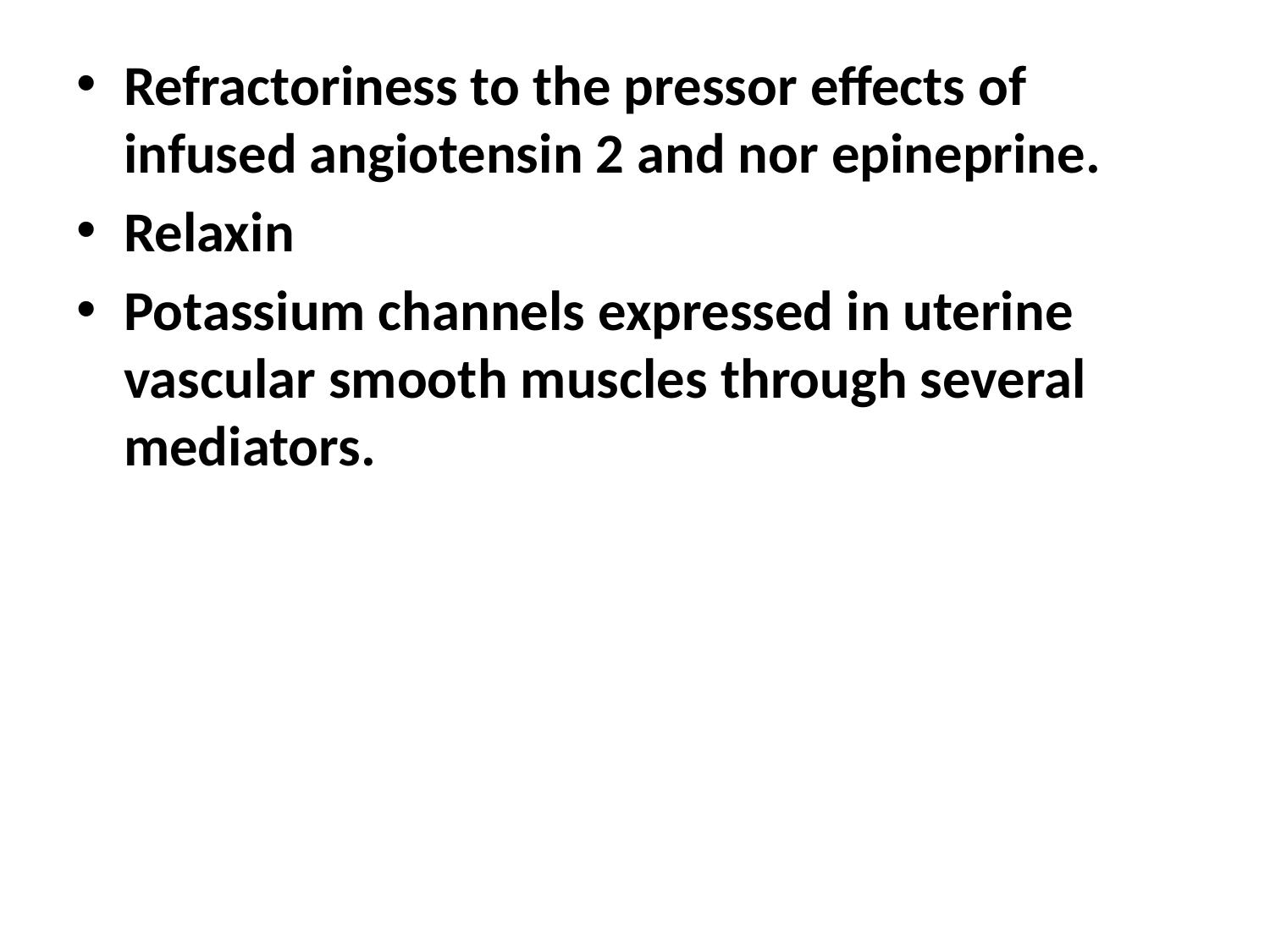

Refractoriness to the pressor effects of infused angiotensin 2 and nor epineprine.
Relaxin
Potassium channels expressed in uterine vascular smooth muscles through several mediators.